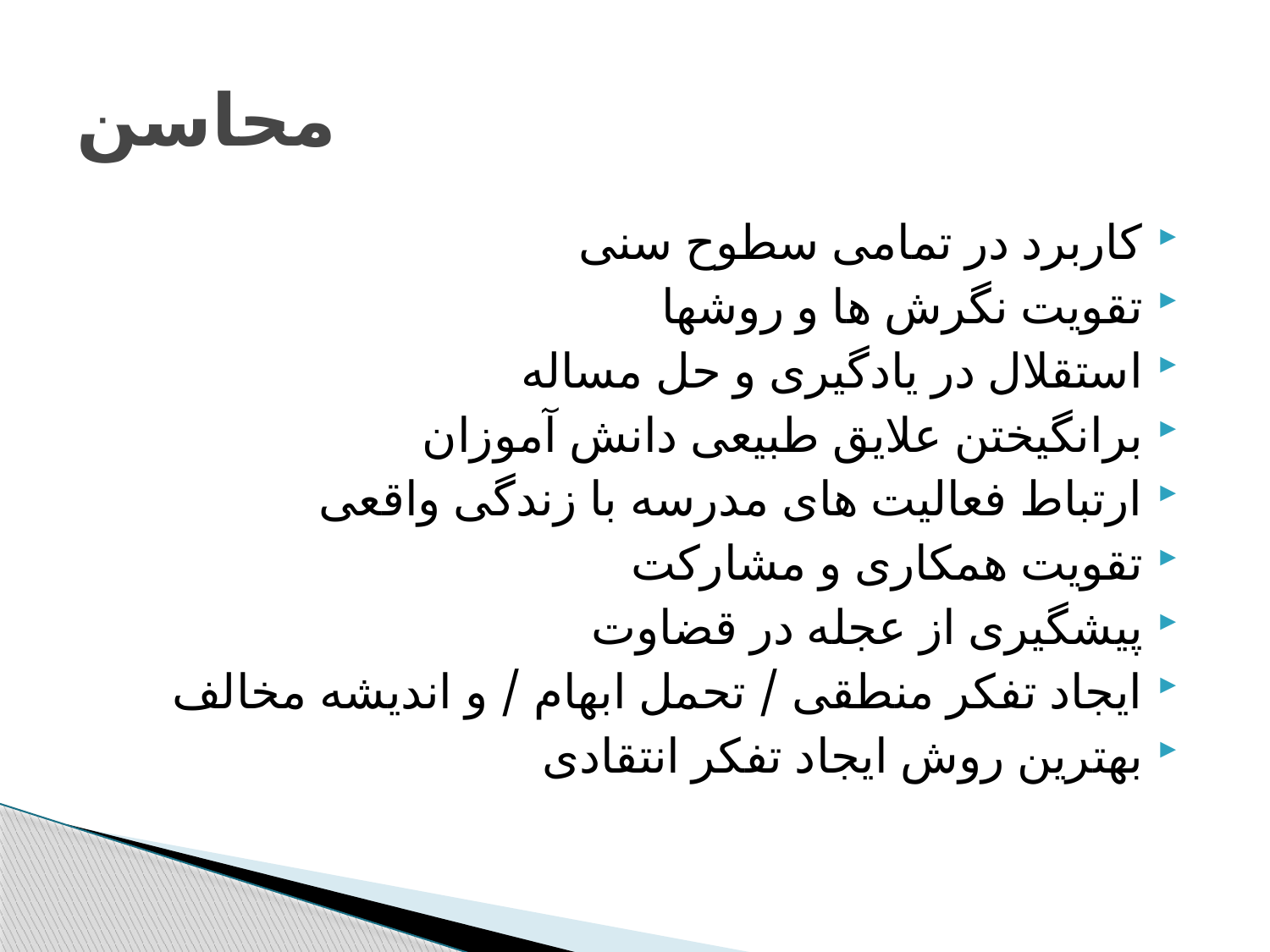

# محاسن
کاربرد در تمامی سطوح سنی
تقویت نگرش ها و روشها
استقلال در یادگیری و حل مساله
برانگیختن علایق طبیعی دانش آموزان
ارتباط فعالیت های مدرسه با زندگی واقعی
تقویت همکاری و مشارکت
پیشگیری از عجله در قضاوت
ایجاد تفکر منطقی / تحمل ابهام / و اندیشه مخالف
بهترین روش ایجاد تفکر انتقادی